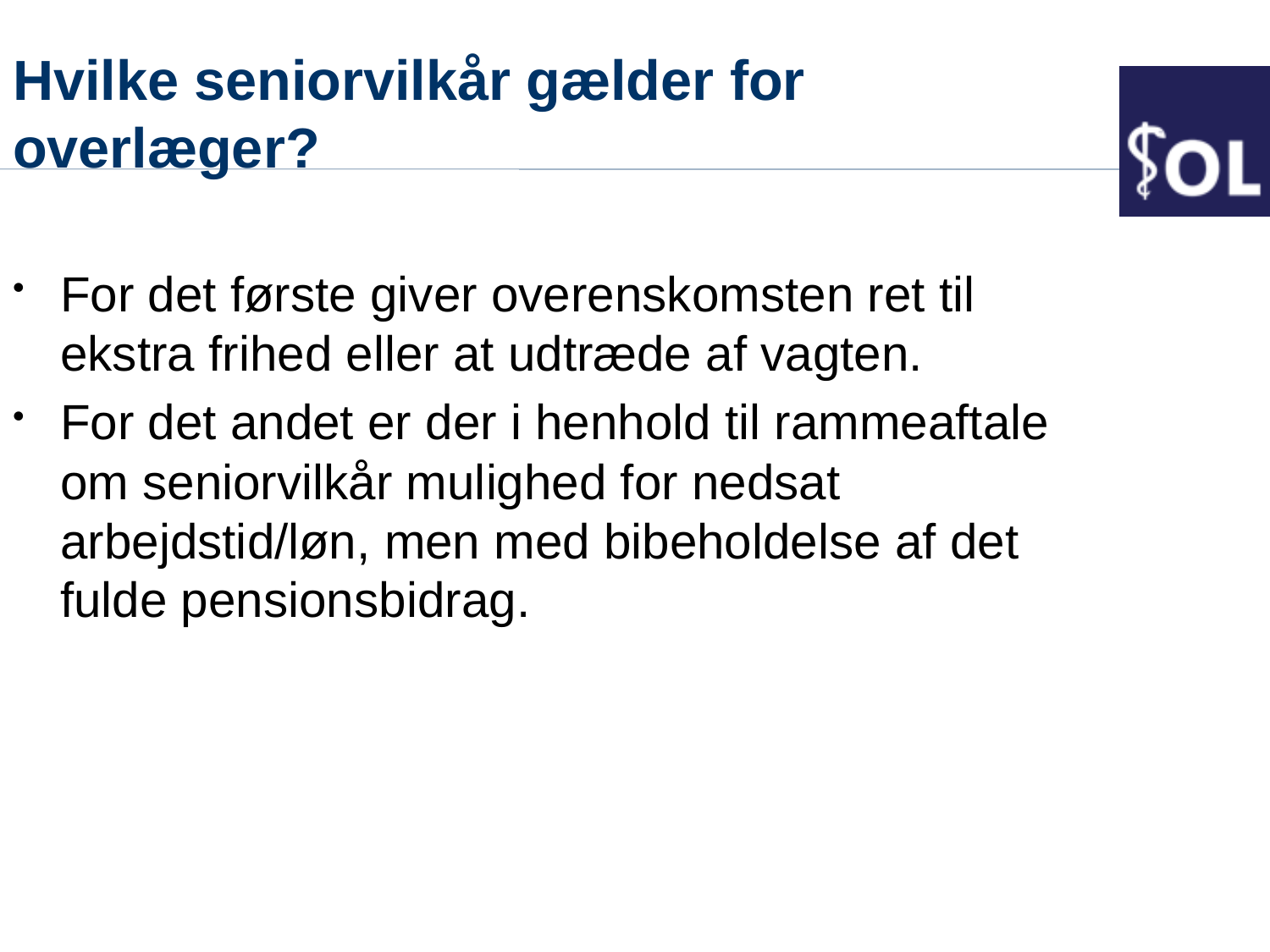

Hvilke seniorvilkår gælder for overlæger?
For det første giver overenskomsten ret til ekstra frihed eller at udtræde af vagten.
For det andet er der i henhold til rammeaftale om seniorvilkår mulighed for nedsat arbejdstid/løn, men med bibeholdelse af det fulde pensionsbidrag.